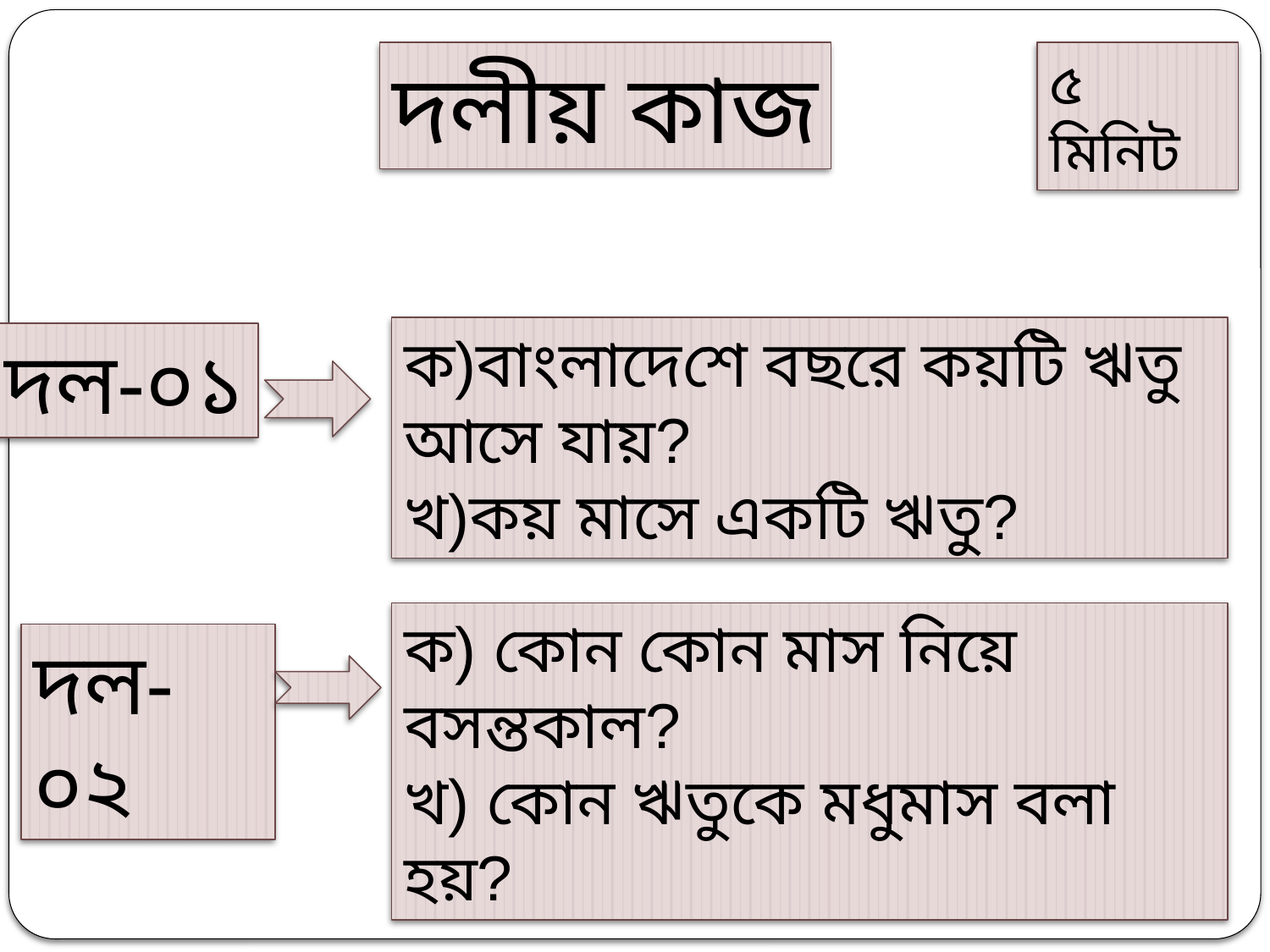

দলীয় কাজ
৫ মিনিট
ক)বাংলাদেশে বছরে কয়টি ঋতু আসে যায়?
খ)কয় মাসে একটি ঋতু?
দল-০১

ক) কোন কোন মাস নিয়ে বসন্তকাল?
খ) কোন ঋতুকে মধুমাস বলা হয়?
দল-০২